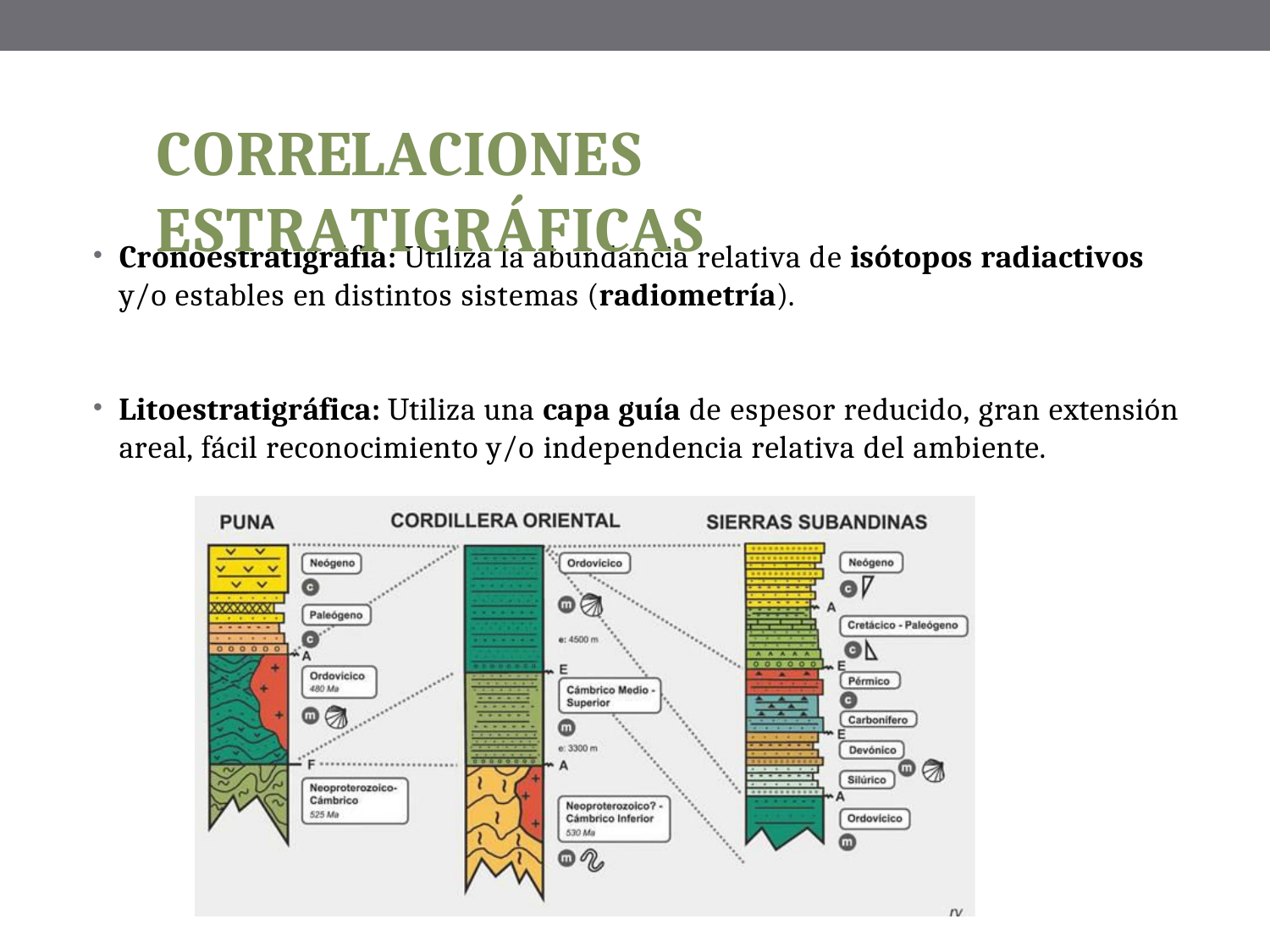

CORRELACIONES ESTRATIGRÁFICAS
Cronoestratigráfia: Utiliza la abundancia relativa de isótopos radiactivos y/o estables en distintos sistemas (radiometría).

Litoestratigráfica: Utiliza una capa guía de espesor reducido, gran extensión areal, fácil reconocimiento y/o independencia relativa del ambiente.